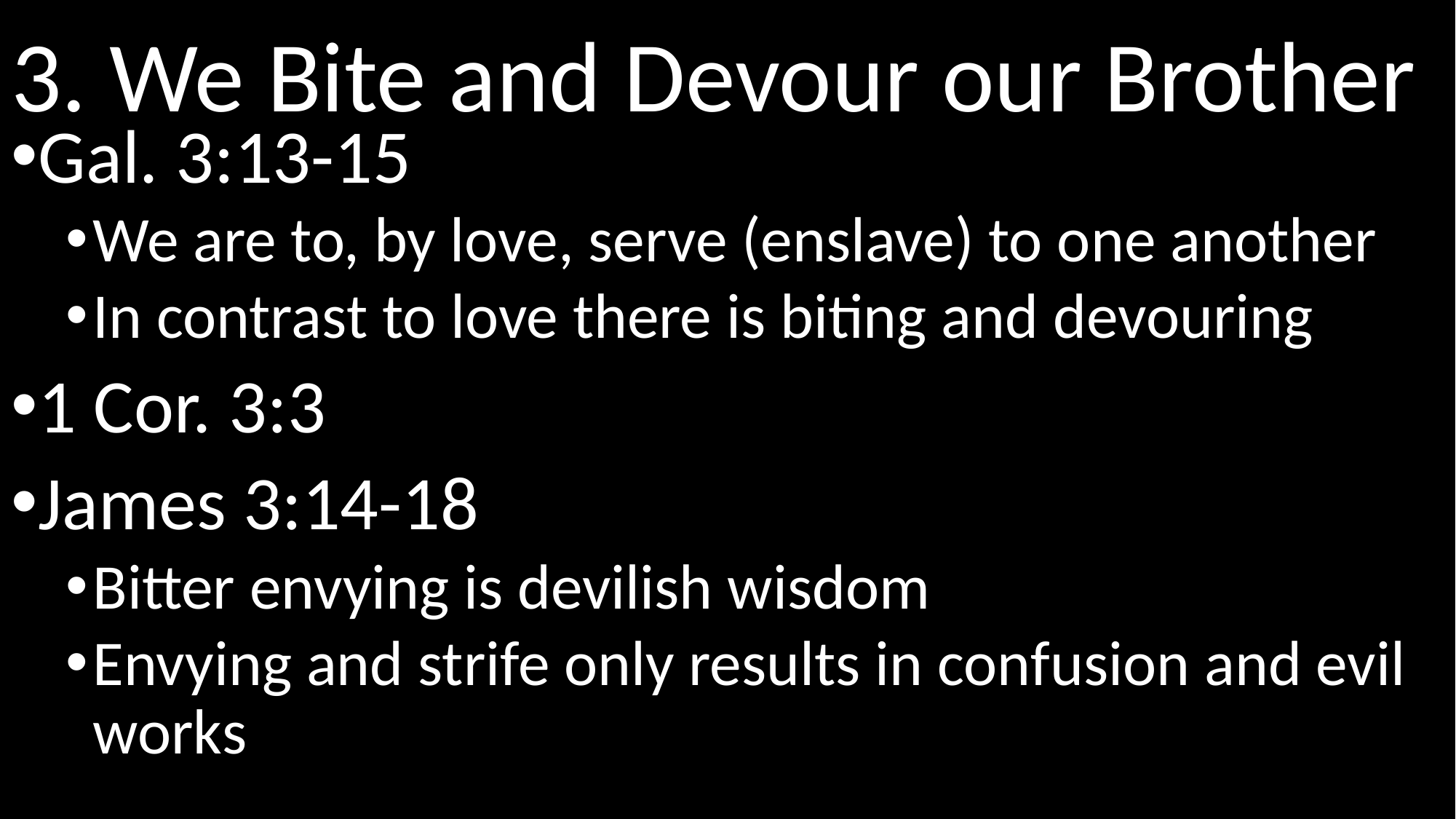

# 3. We Bite and Devour our Brother
Gal. 3:13-15
We are to, by love, serve (enslave) to one another
In contrast to love there is biting and devouring
1 Cor. 3:3
James 3:14-18
Bitter envying is devilish wisdom
Envying and strife only results in confusion and evil works